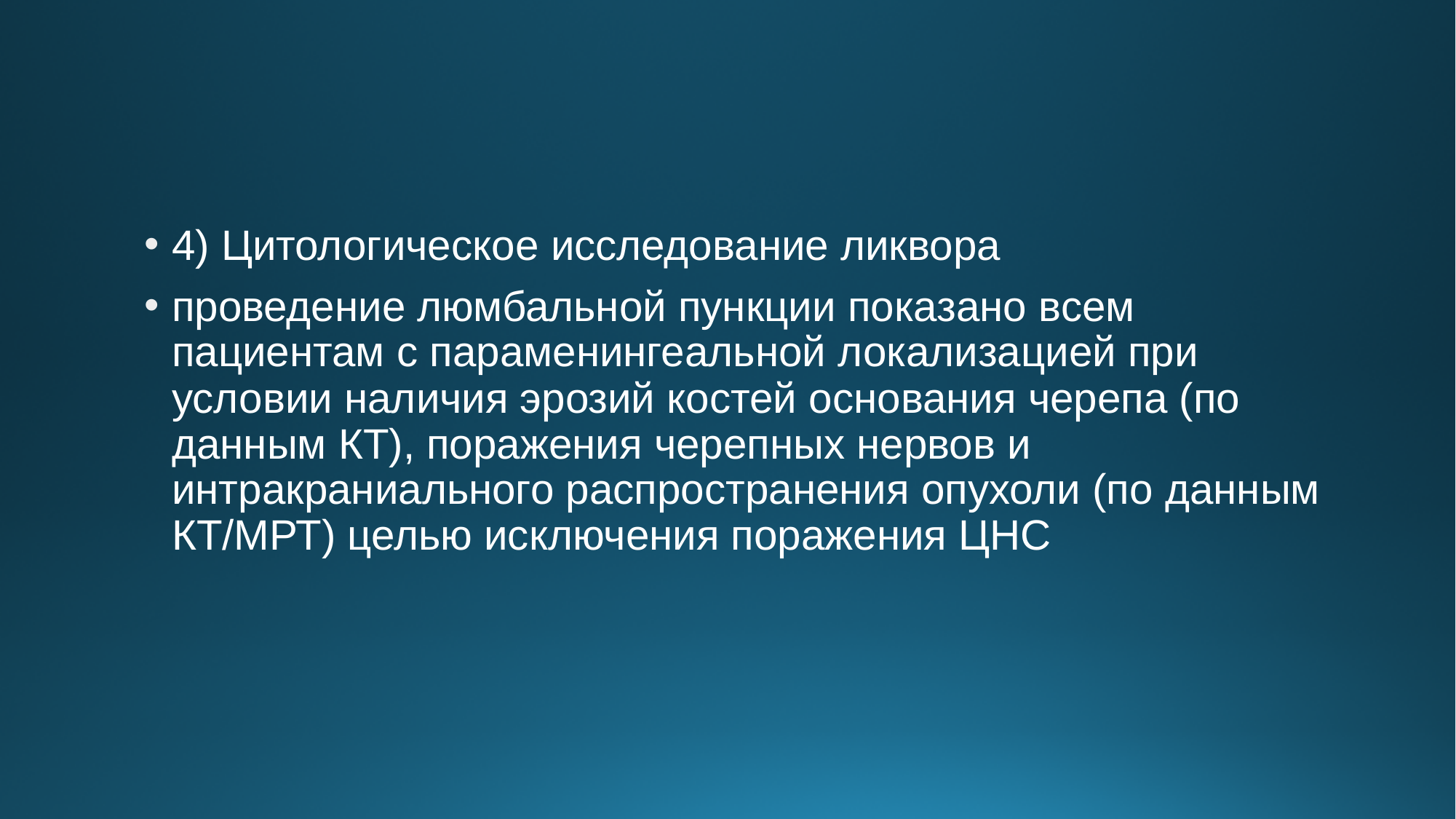

#
4) Цитологическое исследование ликвора
проведение люмбальной пункции показано всем пациентам с параменингеальной локализацией при условии наличия эрозий костей основания черепа (по данным КТ), поражения черепных нервов и интракраниального распространения опухоли (по данным КТ/МРТ) целью исключения поражения ЦНС